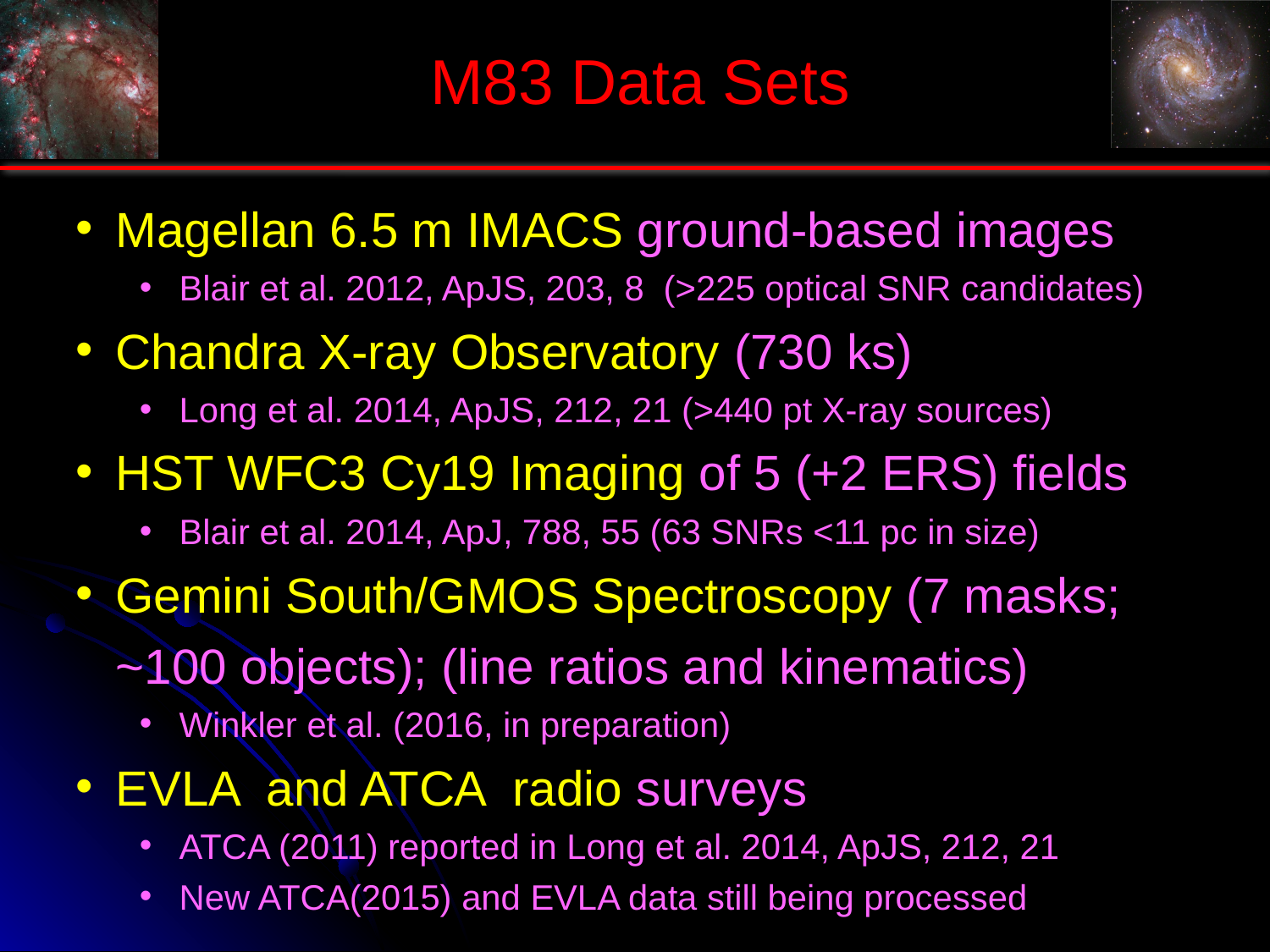

# M83 Data Sets
Magellan 6.5 m IMACS ground-based images
Blair et al. 2012, ApJS, 203, 8  (>225 optical SNR candidates)
Chandra X-ray Observatory (730 ks)
Long et al. 2014, ApJS, 212, 21 (>440 pt X-ray sources)
HST WFC3 Cy19 Imaging of 5 (+2 ERS) fields
Blair et al. 2014, ApJ, 788, 55 (63 SNRs <11 pc in size)
Gemini South/GMOS Spectroscopy (7 masks; ~100 objects); (line ratios and kinematics)
Winkler et al. (2016, in preparation)
EVLA  and ATCA  radio surveys
ATCA (2011) reported in Long et al. 2014, ApJS, 212, 21
New ATCA(2015) and EVLA data still being processed